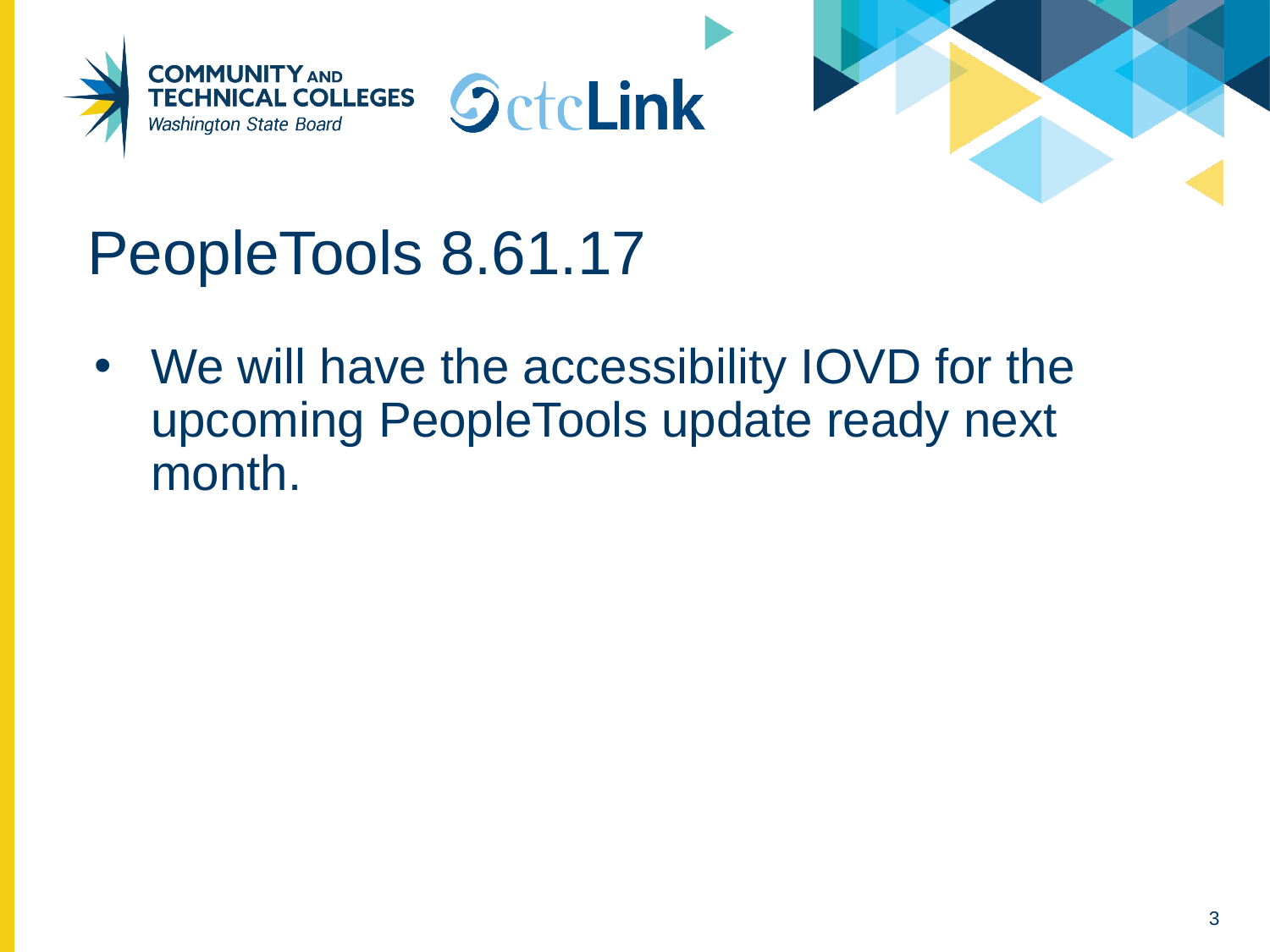

# PeopleTools 8.61.17
We will have the accessibility IOVD for the upcoming PeopleTools update ready next month.
3